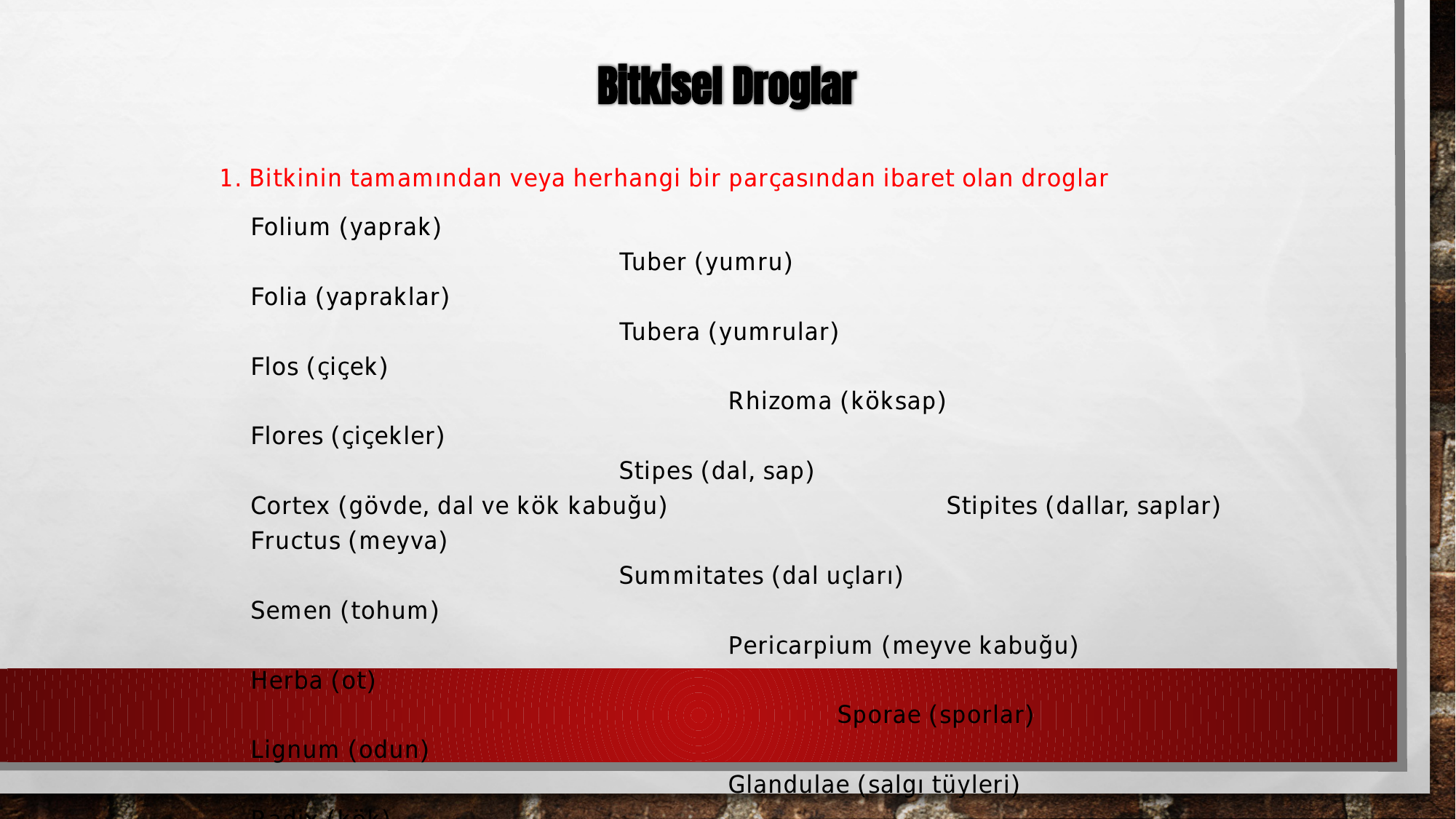

Bitkisel Droglar
1. Bitkinin tamamından veya herhangi bir parçasından ibaret olan droglar
Folium (yaprak)										Tuber (yumru)
Folia (yapraklar)										Tubera (yumrular)
Flos (çiçek)												Rhizoma (köksap)
Flores (çiçekler)										Stipes (dal, sap)
Cortex (gövde, dal ve kök kabuğu)			Stipites (dallar, saplar)
Fructus (meyva)										Summitates (dal uçları)
Semen (tohum)											Pericarpium (meyve kabuğu)
Herba (ot)													Sporae (sporlar)
Lignum (odun)											Glandulae (salgı tüyleri)
Radix (kök)												Bulbus (soğan)